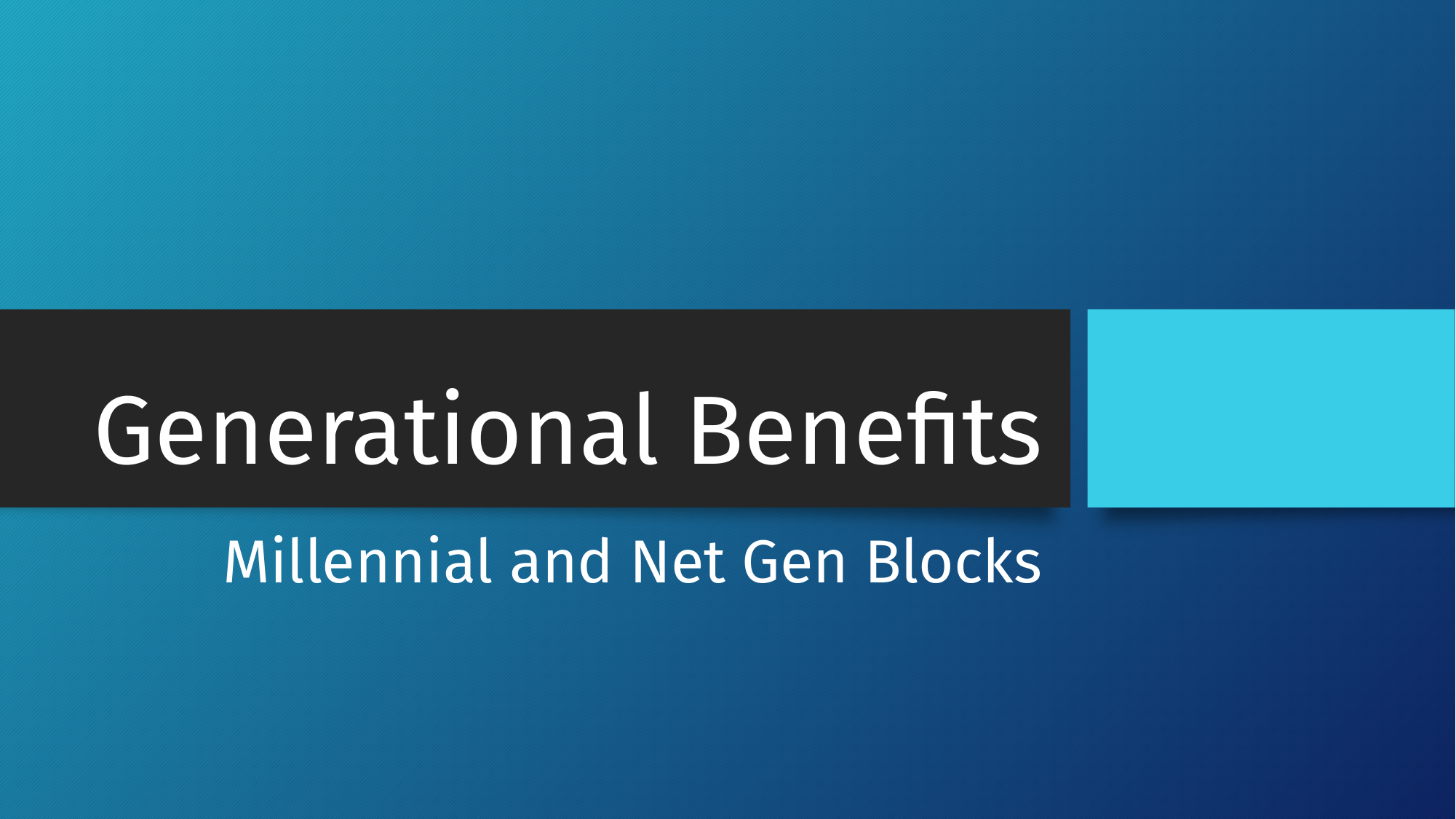

# Generational Benefits
Millennial and Net Gen Blocks